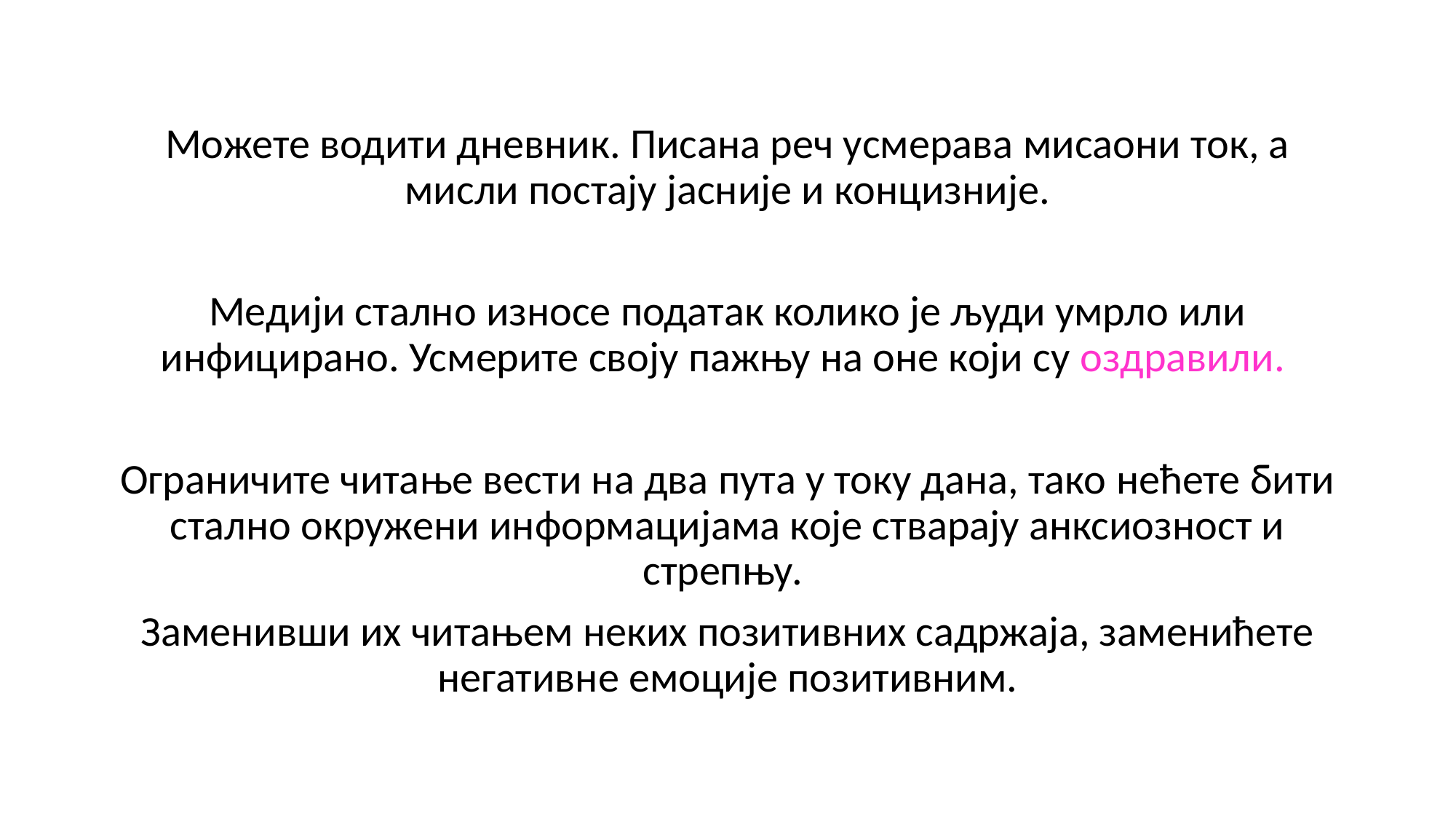

Можете водити дневник. Писана реч усмерава мисаони ток, а мисли постају јасније и концизније.

Медији стално износе податак колико је људи умрло или инфицирано. Усмерите своју пажњу на оне који су оздравили.

Ограничите читање вести на два пута у току дана, тако нећете бити стално окружени информацијама које стварају анксиозност и стрепњу.
Заменивши их читањем неких позитивних садржаја, заменићете негативне емоције позитивним.